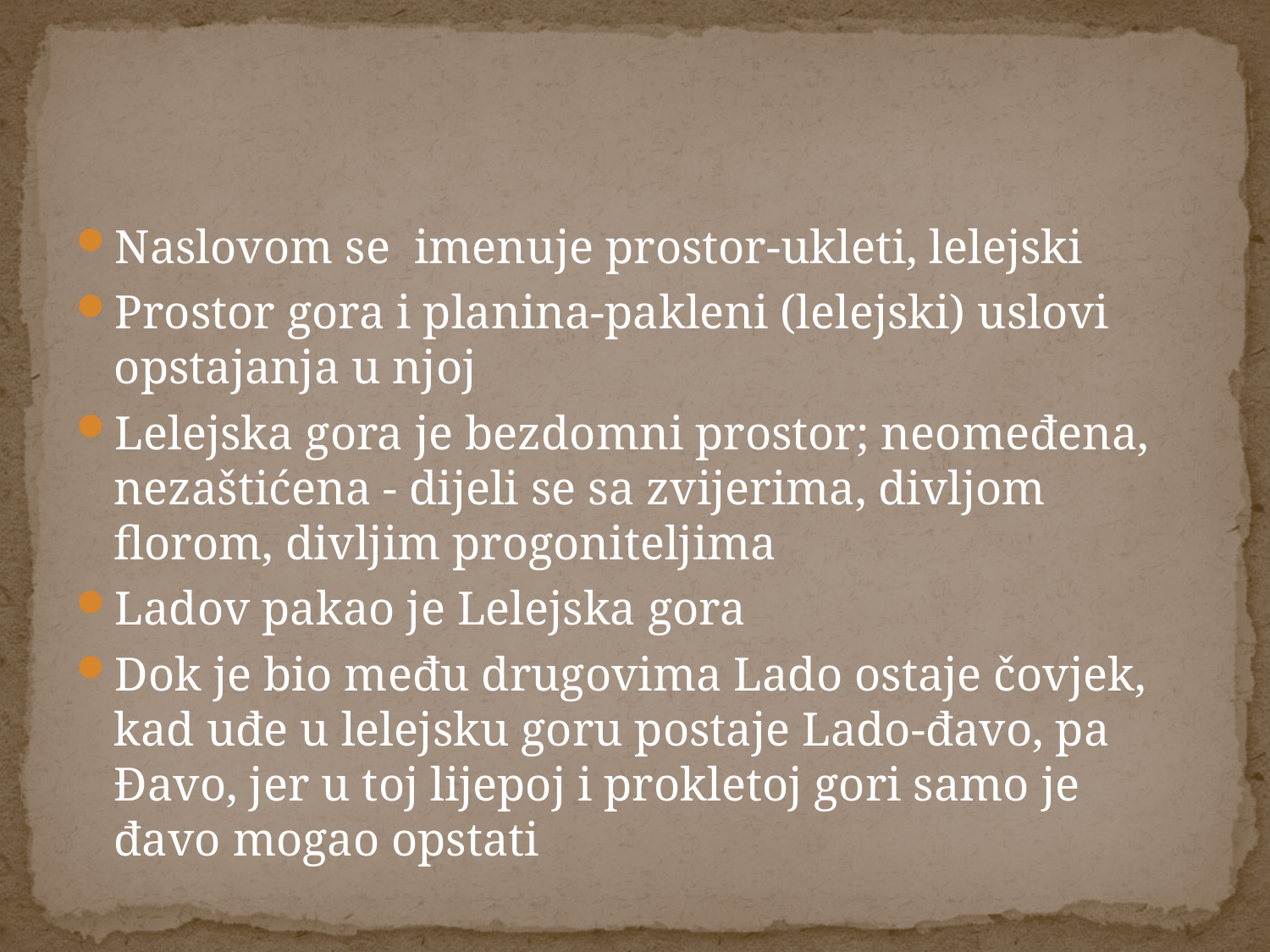

Naslovom se  imenuje prostor-ukleti, lelejski
Prostor gora i planina-pakleni (lelejski) uslovi opstajanja u njoj
Lelejska gora je bezdomni prostor; neomeđena, nezaštićena - dijeli se sa zvijerima, divljom florom, divljim progoniteljima
Ladov pakao je Lelejska gora
Dok je bio među drugovima Lado ostaje čovjek, kad uđe u lelejsku goru postaje Lado-đavo, pa Đavo, jer u toj lijepoj i prokletoj gori samo je đavo mogao opstati